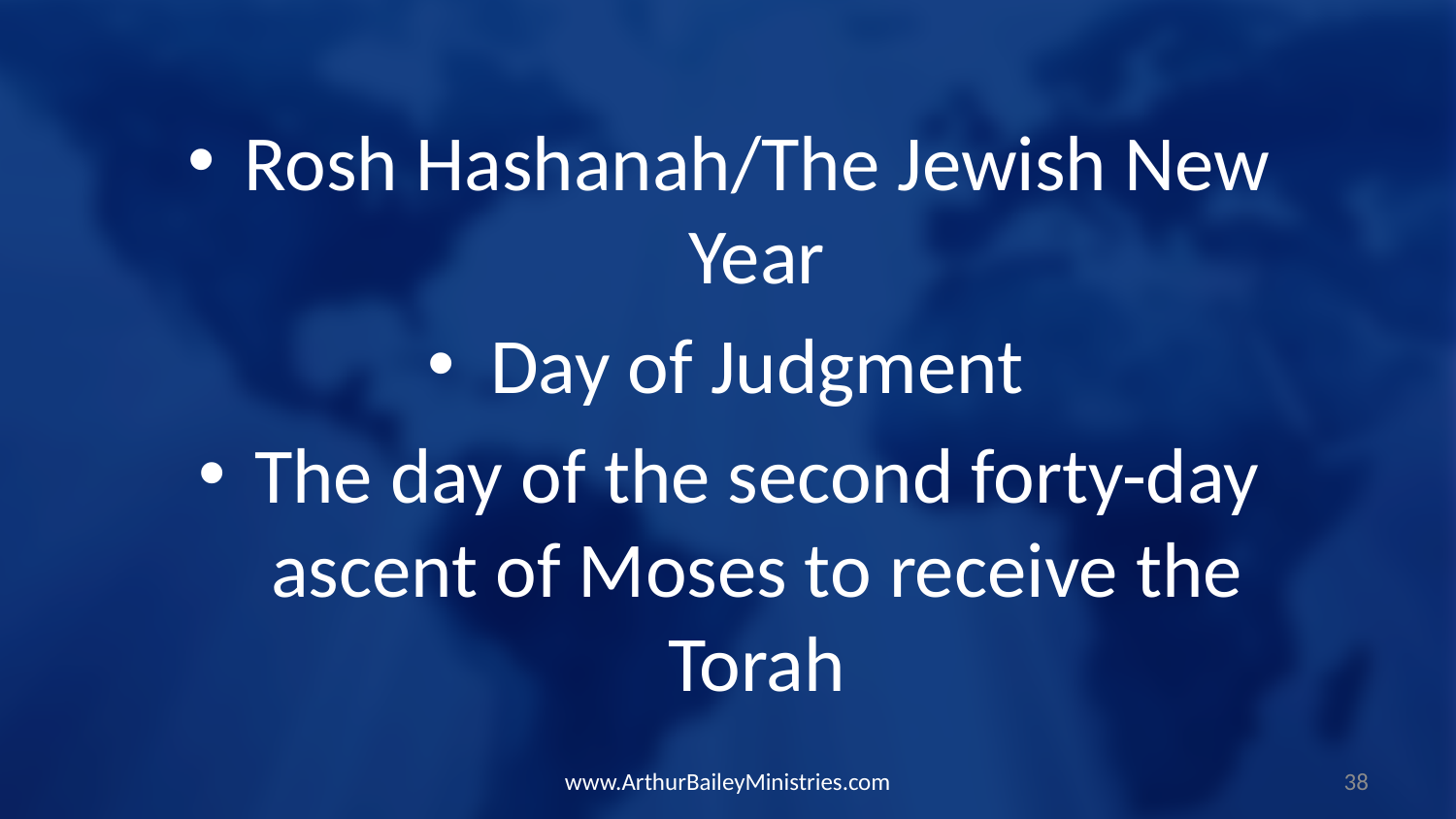

Rosh Hashanah/The Jewish New Year
Day of Judgment
The day of the second forty-day ascent of Moses to receive the Torah
www.ArthurBaileyMinistries.com
38